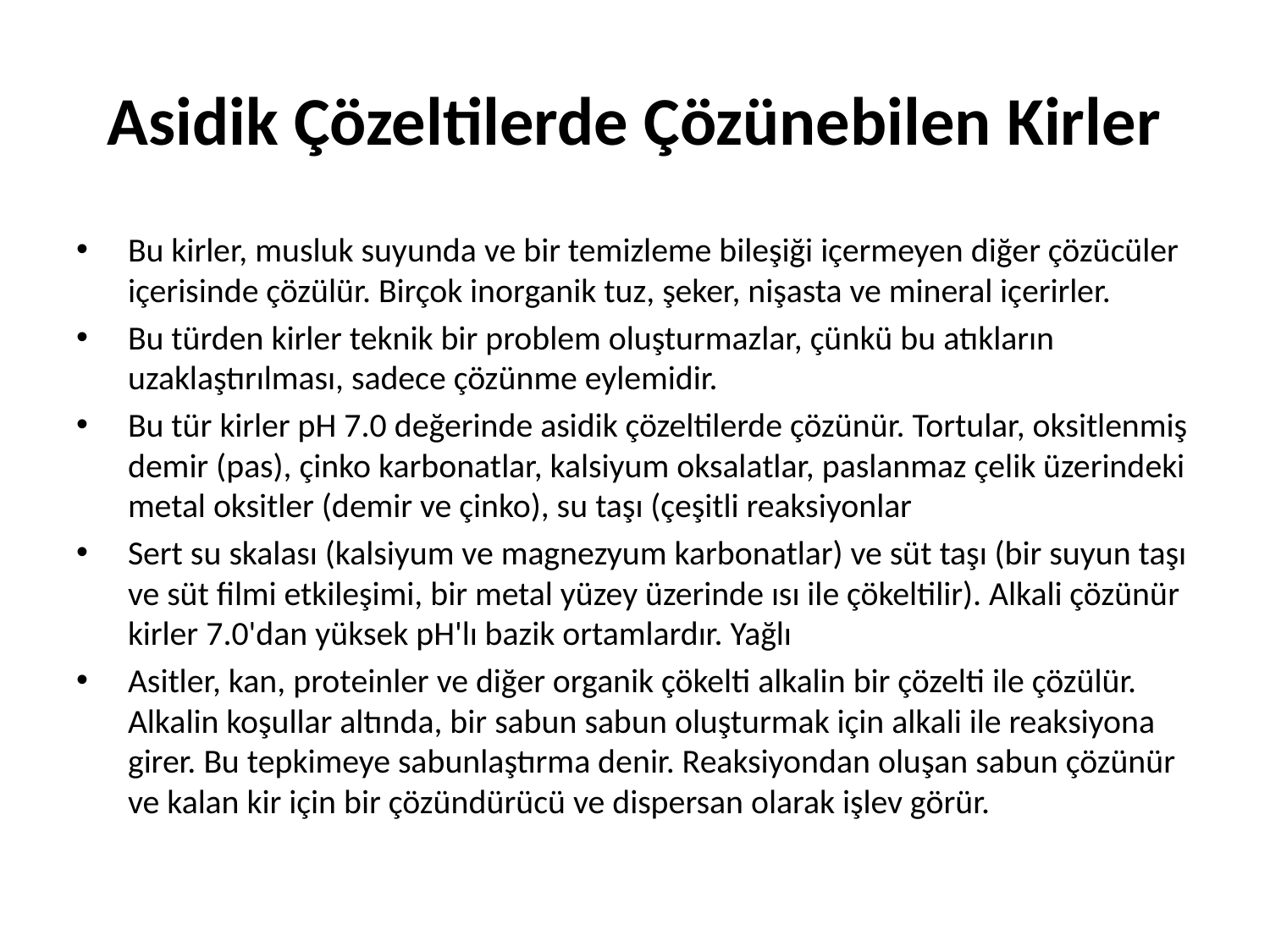

# Asidik Çözeltilerde Çözünebilen Kirler
Bu kirler, musluk suyunda ve bir temizleme bileşiği içermeyen diğer çözücüler içerisinde çözülür. Birçok inorganik tuz, şeker, nişasta ve mineral içerirler.
Bu türden kirler teknik bir problem oluşturmazlar, çünkü bu atıkların uzaklaştırılması, sadece çözünme eylemidir.
Bu tür kirler pH 7.0 değerinde asidik çözeltilerde çözünür. Tortular, oksitlenmiş demir (pas), çinko karbonatlar, kalsiyum oksalatlar, paslanmaz çelik üzerindeki metal oksitler (demir ve çinko), su taşı (çeşitli reaksiyonlar
Sert su skalası (kalsiyum ve magnezyum karbonatlar) ve süt taşı (bir suyun taşı ve süt filmi etkileşimi, bir metal yüzey üzerinde ısı ile çökeltilir). Alkali çözünür kirler 7.0'dan yüksek pH'lı bazik ortamlardır. Yağlı
Asitler, kan, proteinler ve diğer organik çökelti alkalin bir çözelti ile çözülür. Alkalin koşullar altında, bir sabun sabun oluşturmak için alkali ile reaksiyona girer. Bu tepkimeye sabunlaştırma denir. Reaksiyondan oluşan sabun çözünür ve kalan kir için bir çözündürücü ve dispersan olarak işlev görür.